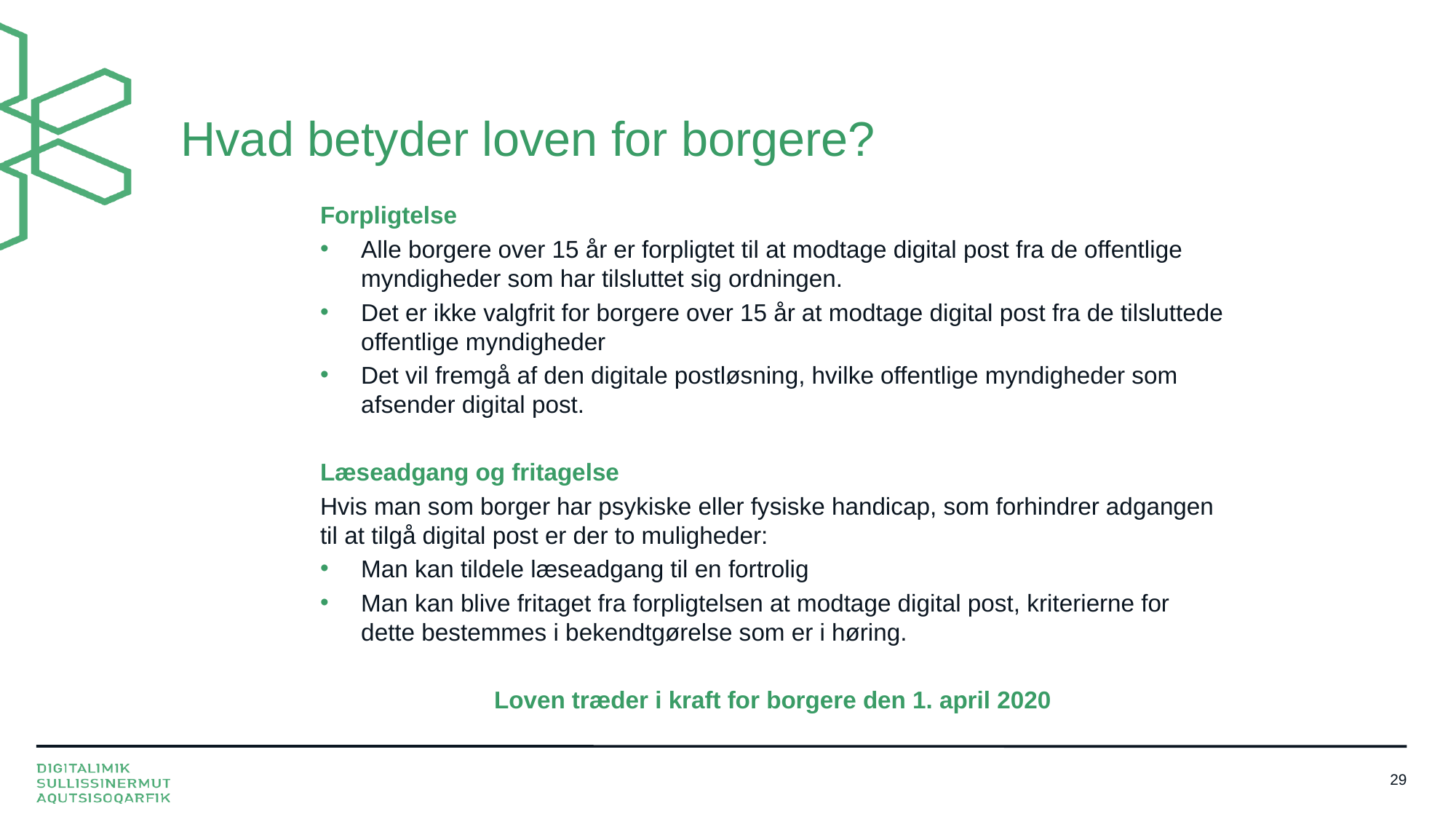

# Hvad betyder loven for borgere?
Forpligtelse
Alle borgere over 15 år er forpligtet til at modtage digital post fra de offentlige myndigheder som har tilsluttet sig ordningen.
Det er ikke valgfrit for borgere over 15 år at modtage digital post fra de tilsluttede offentlige myndigheder
Det vil fremgå af den digitale postløsning, hvilke offentlige myndigheder som afsender digital post.

Læseadgang og fritagelse
Hvis man som borger har psykiske eller fysiske handicap, som forhindrer adgangen til at tilgå digital post er der to muligheder:
Man kan tildele læseadgang til en fortrolig
Man kan blive fritaget fra forpligtelsen at modtage digital post, kriterierne for dette bestemmes i bekendtgørelse som er i høring.

Loven træder i kraft for borgere den 1. april 2020
29